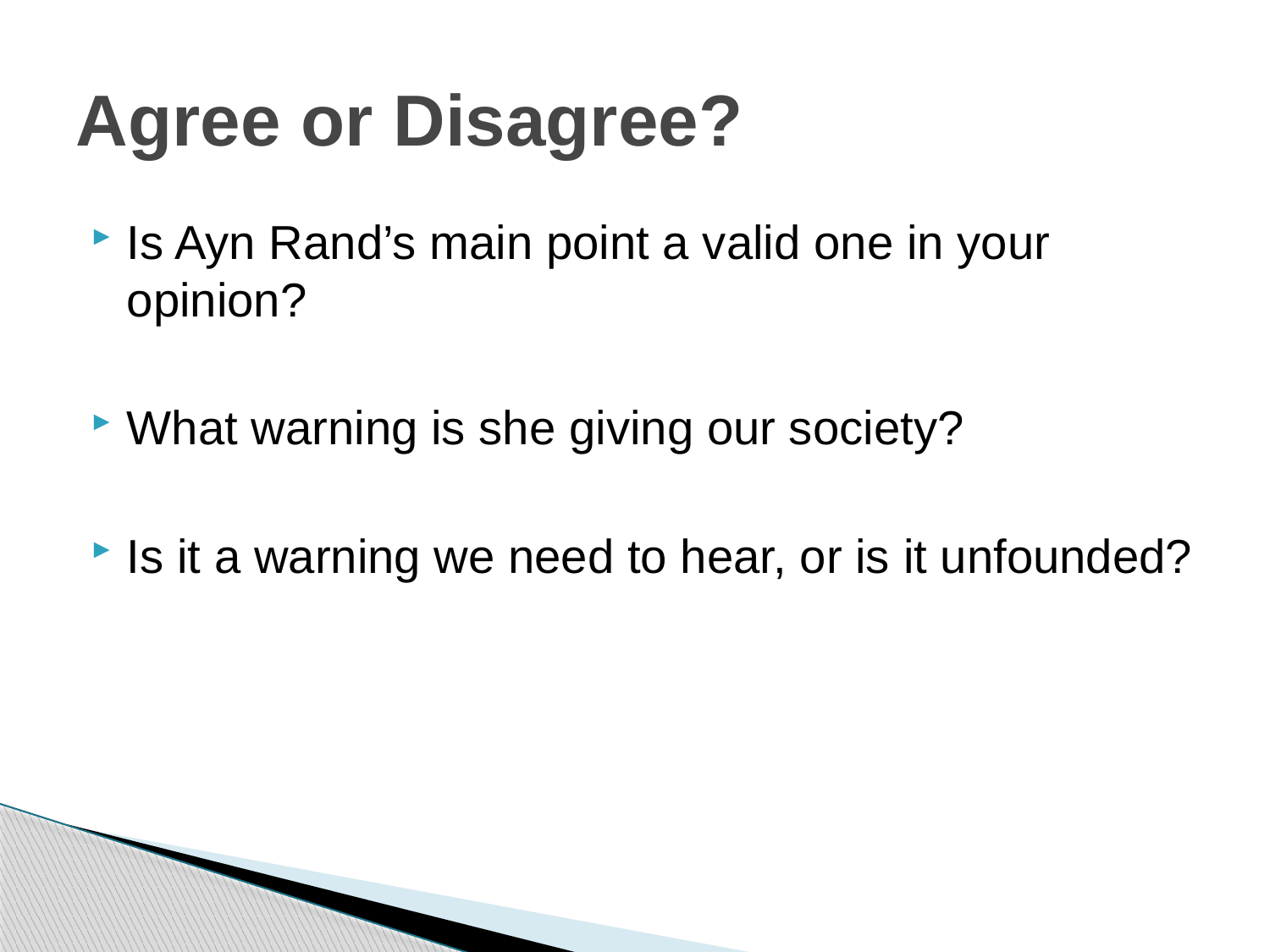

# Agree or Disagree?
Is Ayn Rand’s main point a valid one in your opinion?

What warning is she giving our society?

Is it a warning we need to hear, or is it unfounded?